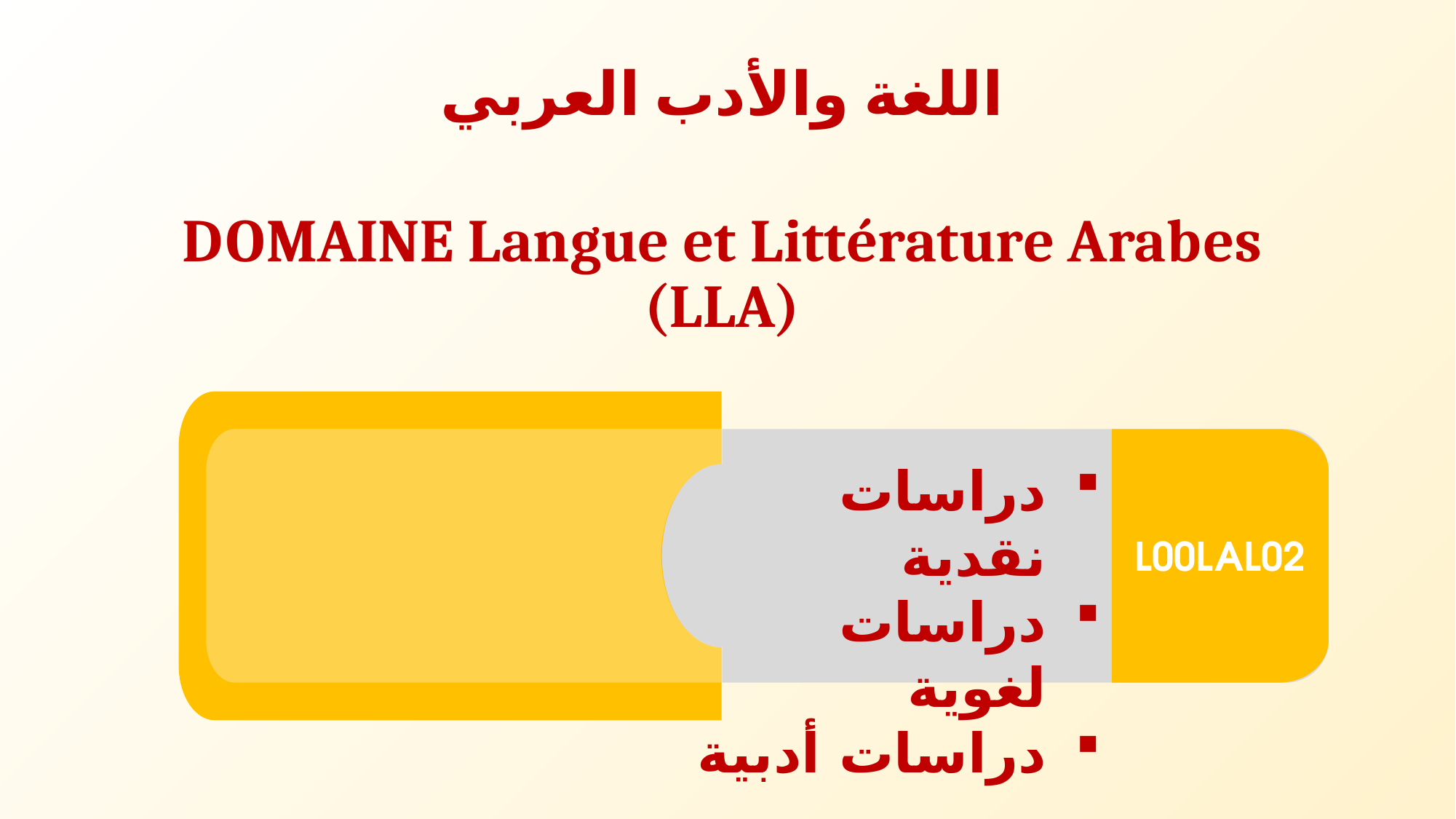

اللغة والأدب العربي
DOMAINE Langue et Littérature Arabes (LLA)

دراسات نقدية
دراسات لغوية
دراسات أدبية
L00LAL02